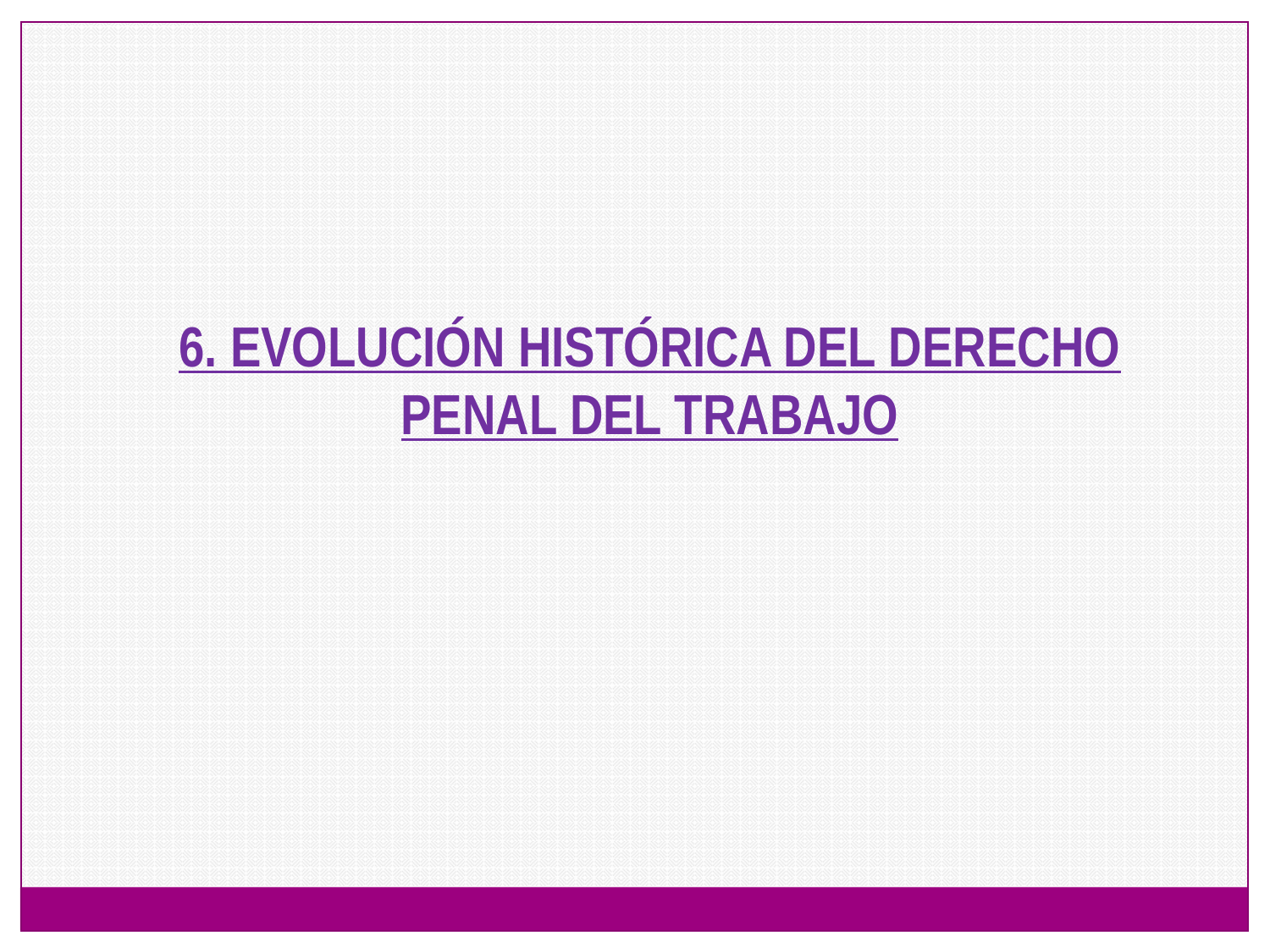

6. EVOLUCIÓN HISTÓRICA DEL DERECHO PENAL DEL TRABAJO